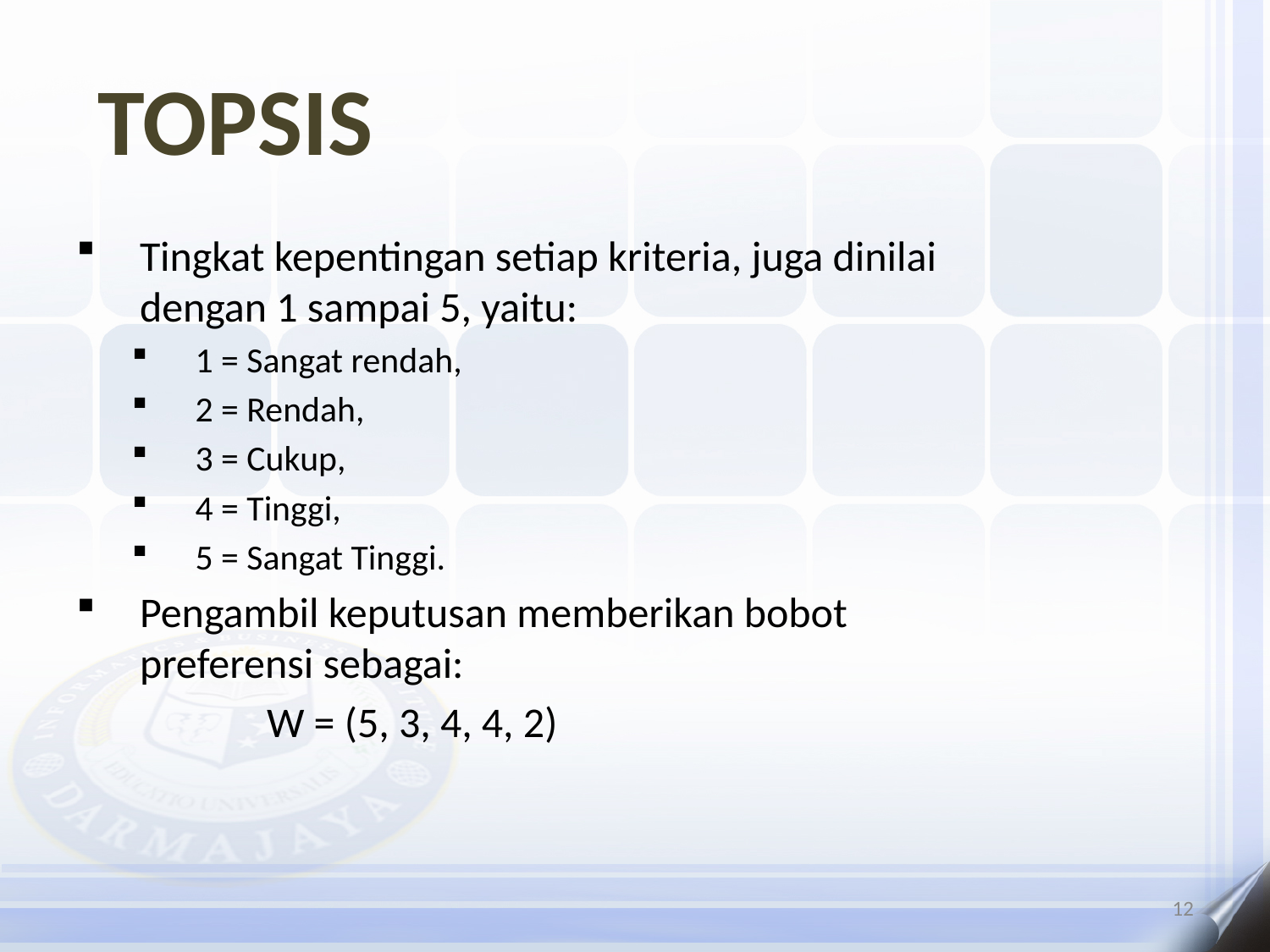

# TOPSIS
Tingkat kepentingan setiap kriteria, juga dinilai dengan 1 sampai 5, yaitu:
1 = Sangat rendah,
2 = Rendah,
3 = Cukup,
4 = Tinggi,
5 = Sangat Tinggi.
Pengambil keputusan memberikan bobot preferensi sebagai:
		W = (5, 3, 4, 4, 2)
12